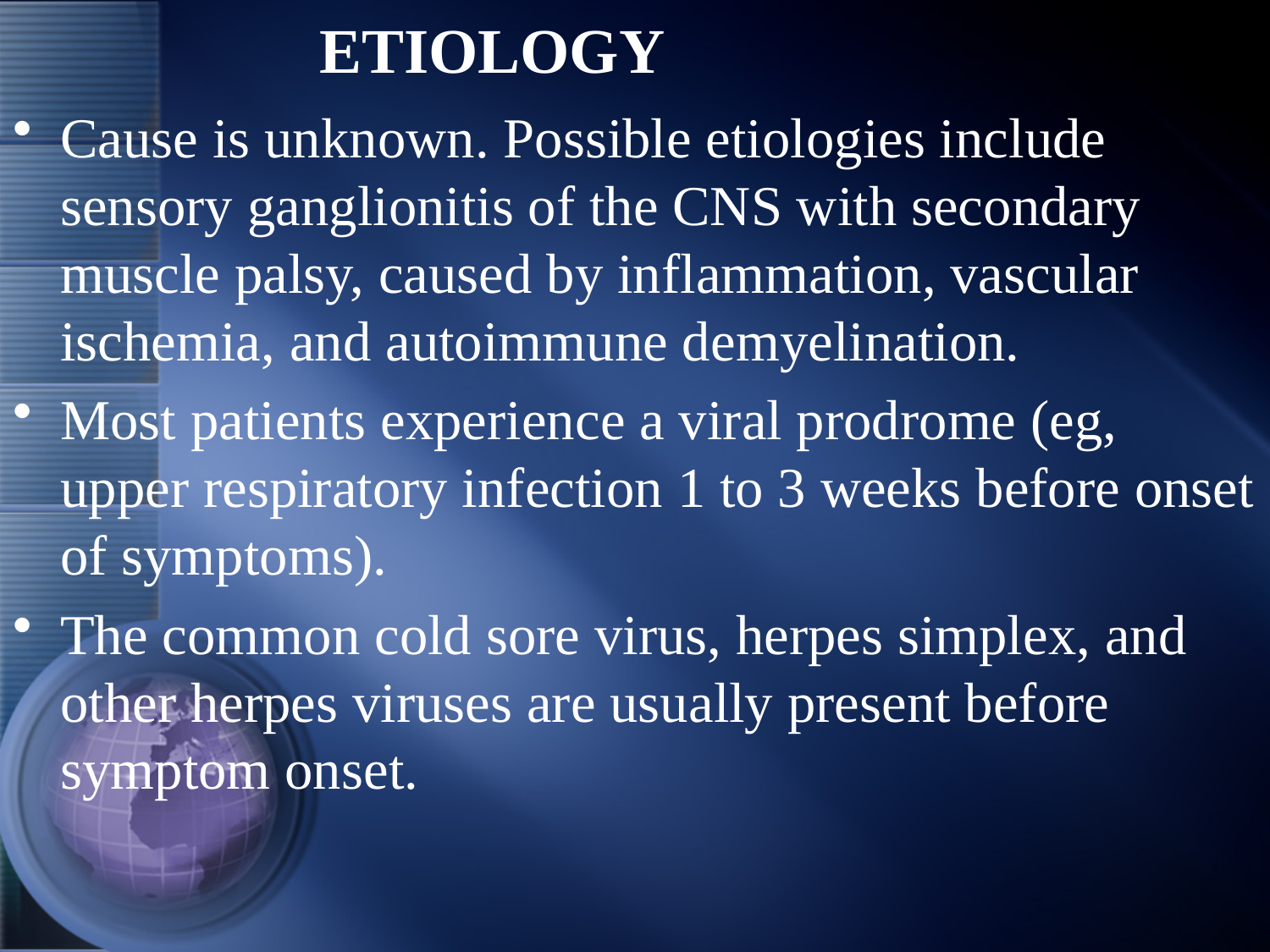

# ETIOLOGY
Cause is unknown. Possible etiologies include sensory ganglionitis of the CNS with secondary muscle palsy, caused by inflammation, vascular ischemia, and autoimmune demyelination.
Most patients experience a viral prodrome (eg, upper respiratory infection 1 to 3 weeks before onset of symptoms).
The common cold sore virus, herpes simplex, and other herpes viruses are usually present before symptom onset.